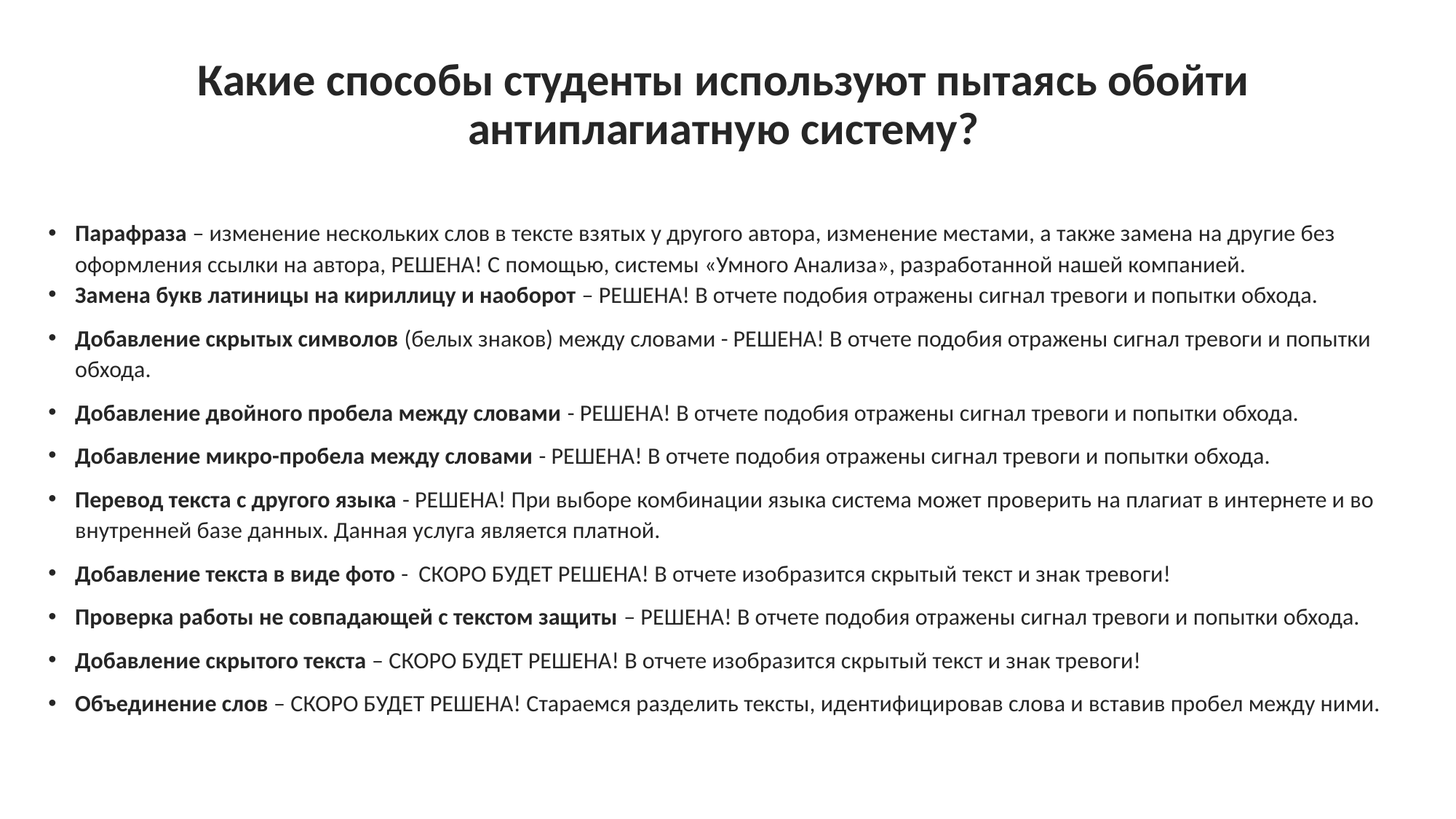

Какие способы студенты используют пытаясь обойти антиплагиатную систему?

Парафраза – изменение нескольких слов в тексте взятых у другого автора, изменение местами, а также замена на другие без оформления ссылки на автора, РЕШЕНА! С помощью, системы «Умного Анализа», разработанной нашей компанией.
Замена букв латиницы на кириллицу и наоборот – РЕШЕНА! В отчете подобия отражены сигнал тревоги и попытки обхода.
Добавление скрытых символов (белых знаков) между словами - РЕШЕНА! В отчете подобия отражены сигнал тревоги и попытки обхода.
Добавление двойного пробела между словами - РЕШЕНА! В отчете подобия отражены сигнал тревоги и попытки обхода.
Добавление микро-пробела между словами - РЕШЕНА! В отчете подобия отражены сигнал тревоги и попытки обхода.
Перевод текста с другого языка - РЕШЕНА! При выборе комбинации языка система может проверить на плагиат в интернете и во внутренней базе данных. Данная услуга является платной.
Добавление текста в виде фото -  СКОРО БУДЕТ РЕШЕНА! В отчете изобразится скрытый текст и знак тревоги!
Проверка работы не совпадающей с текстом защиты – РЕШЕНА! В отчете подобия отражены сигнал тревоги и попытки обхода.
Добавление скрытого текста – СКОРО БУДЕТ РЕШЕНА! В отчете изобразится скрытый текст и знак тревоги!
Объединение слов – СКОРО БУДЕТ РЕШЕНА! Стараемся разделить тексты, идентифицировав слова и вставив пробел между ними.